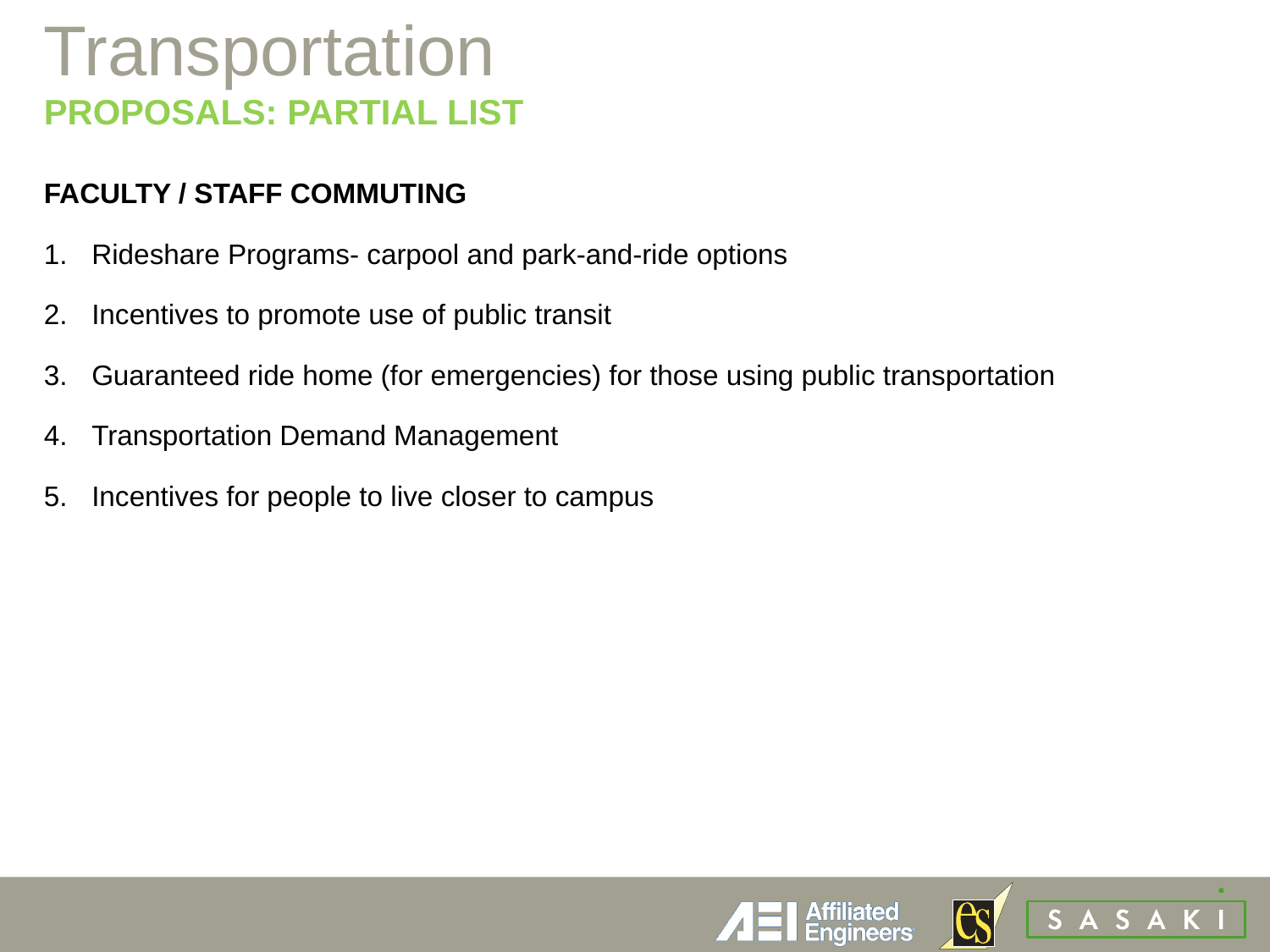

# Transportation PROPOSALS: PARTIAL LIST
FACULTY / STAFF COMMUTING
Rideshare Programs- carpool and park-and-ride options
Incentives to promote use of public transit
Guaranteed ride home (for emergencies) for those using public transportation
Transportation Demand Management
Incentives for people to live closer to campus